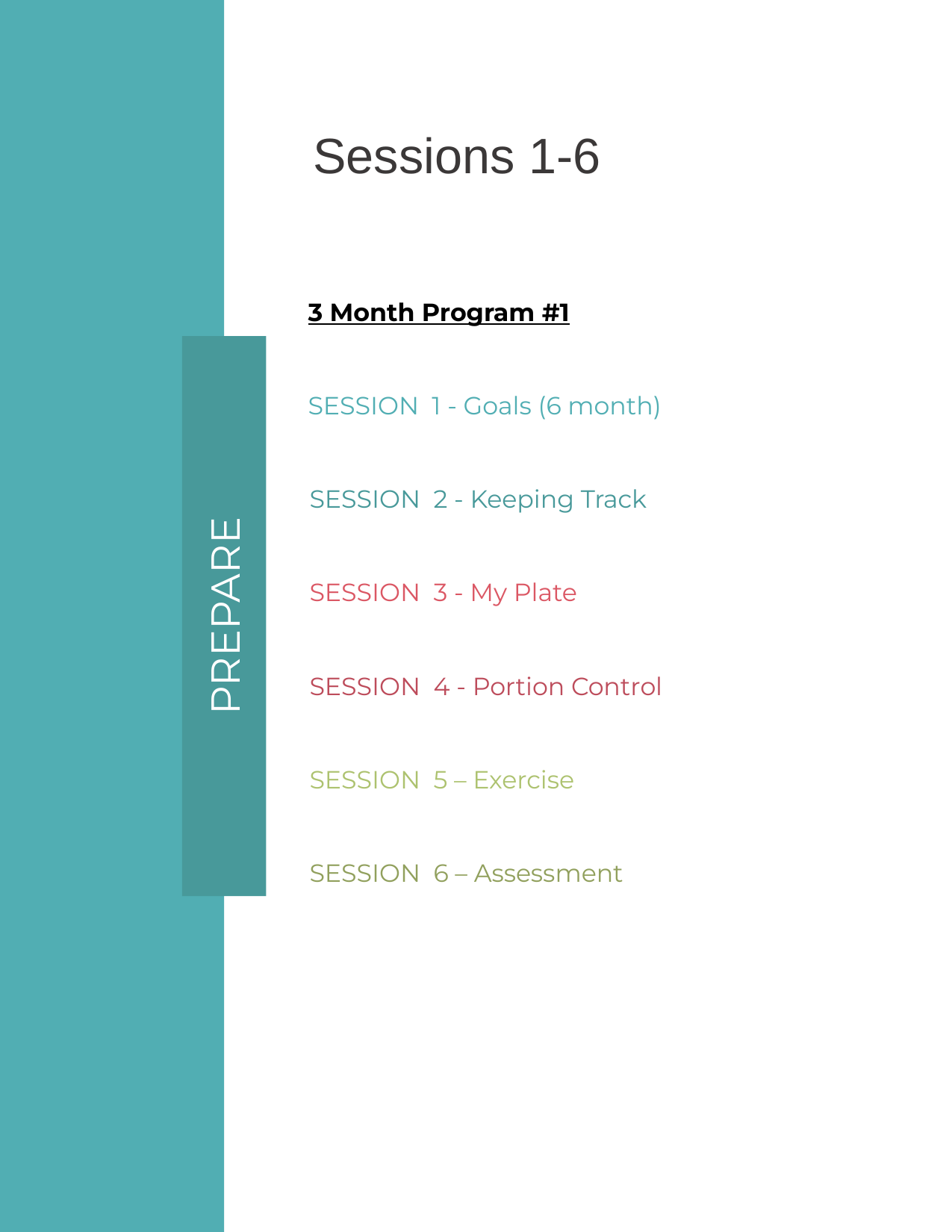

Sessions 1-6
3 Month Program #1
SESSION  1 - Goals (6 month)
SESSION  2 - Keeping Track
SESSION  3 - My Plate
SESSION  4 - Portion Control
SESSION  5 – Exercise
SESSION  6 – Assessment
PREPARE